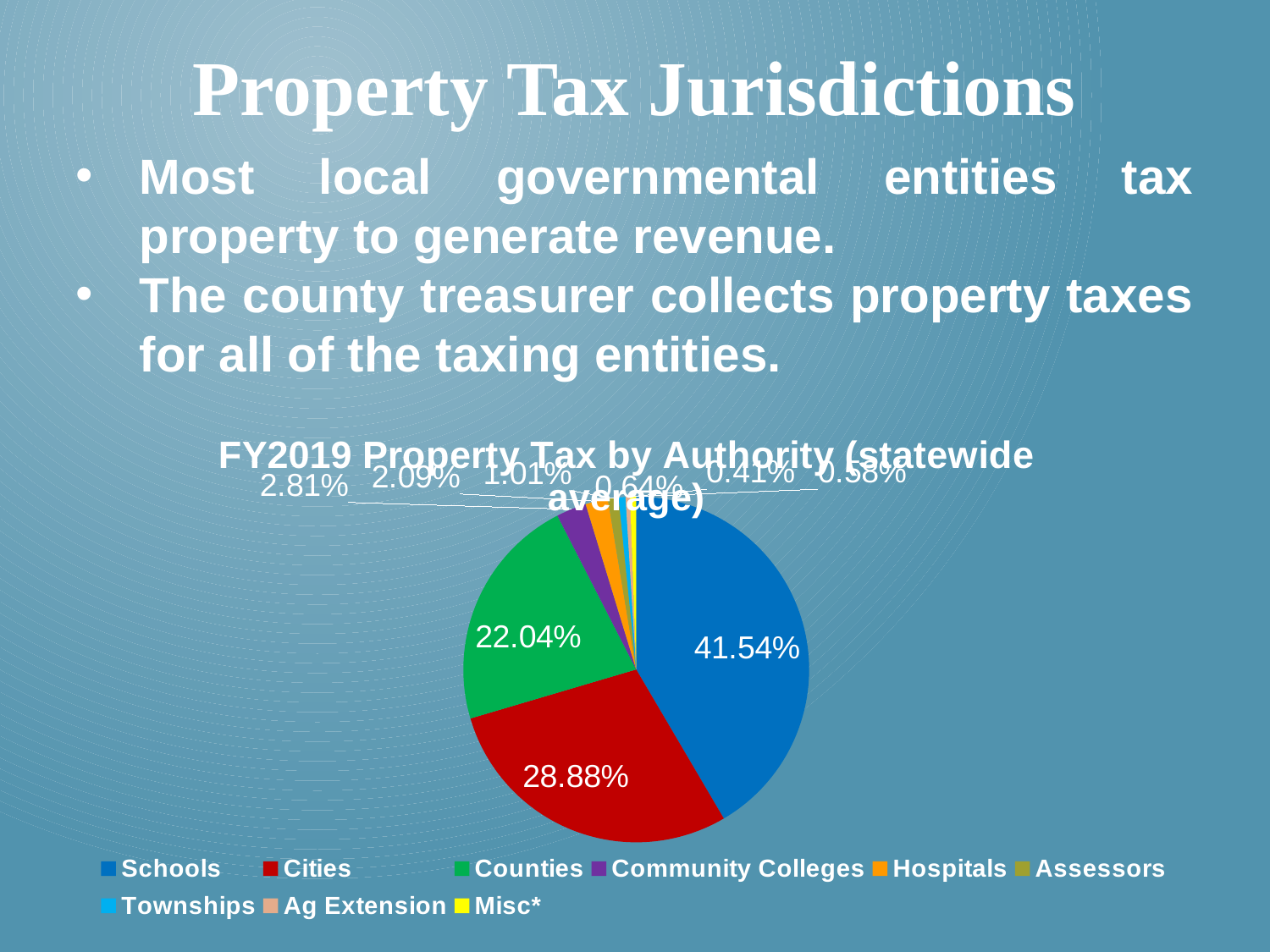

Property Tax Jurisdictions
Most local governmental entities tax property to generate revenue.
The county treasurer collects property taxes for all of the taxing entities.

[unsupported chart]